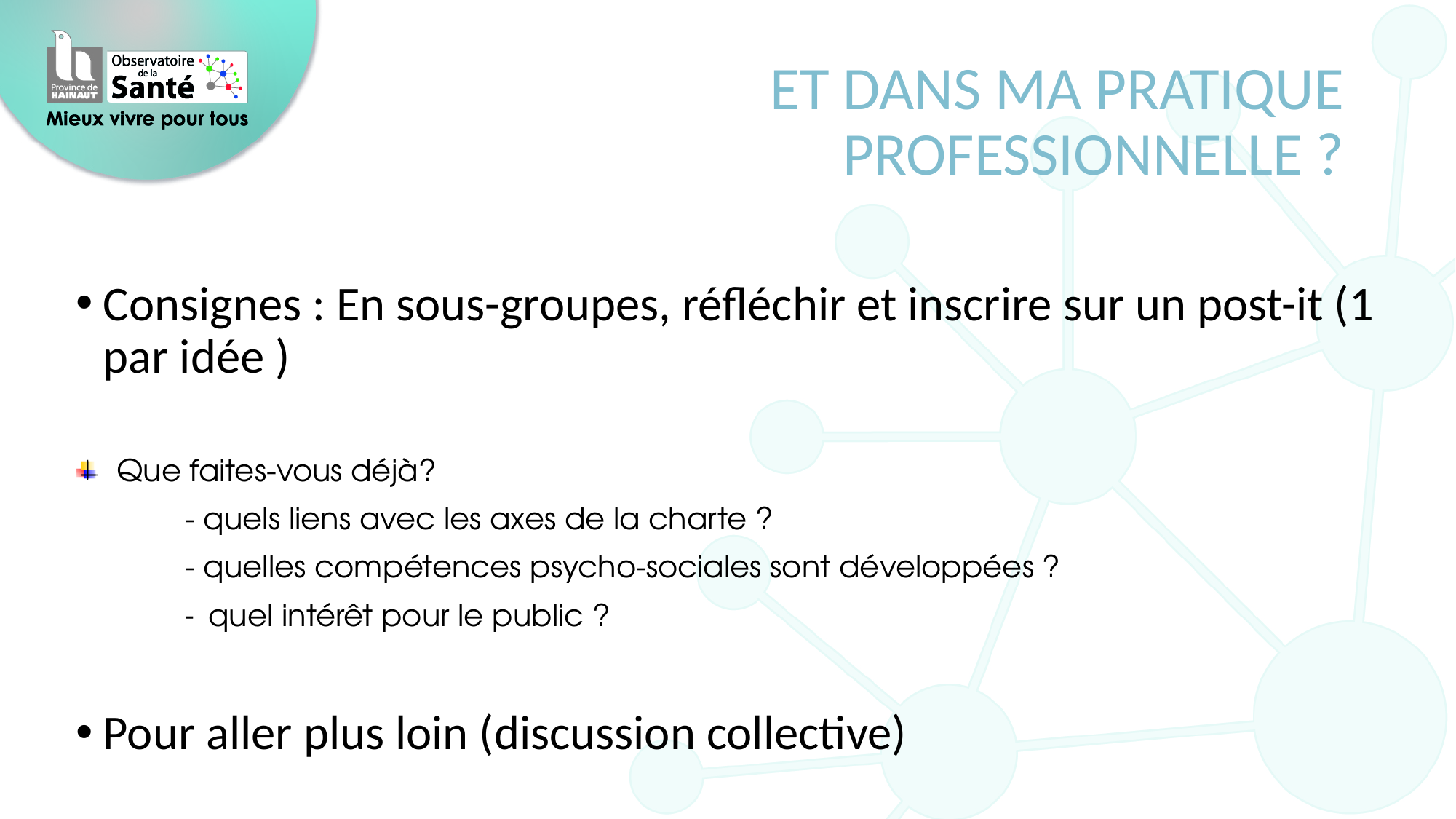

# Et dans ma pratique professionnelle ?
Consignes : En sous-groupes, réfléchir et inscrire sur un post-it (1 par idée )

Que faites-vous déjà?
	- quels liens avec les axes de la charte ?
	- quelles compétences psycho-sociales sont développées ?
	-  quel intérêt pour le public ?

Pour aller plus loin (discussion collective)